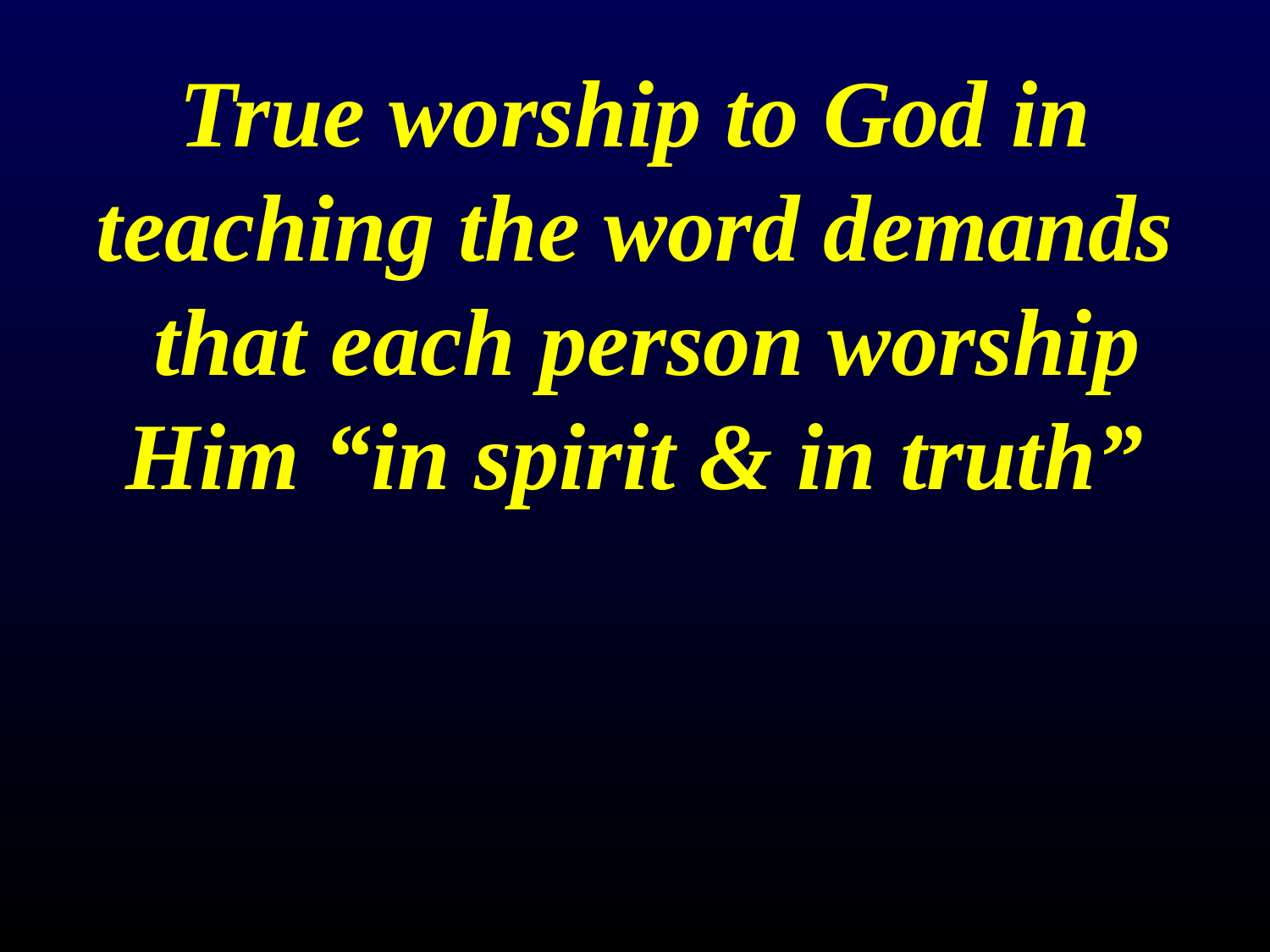

# True worship to God in teaching the word demands that each person worship Him “in spirit & in truth”